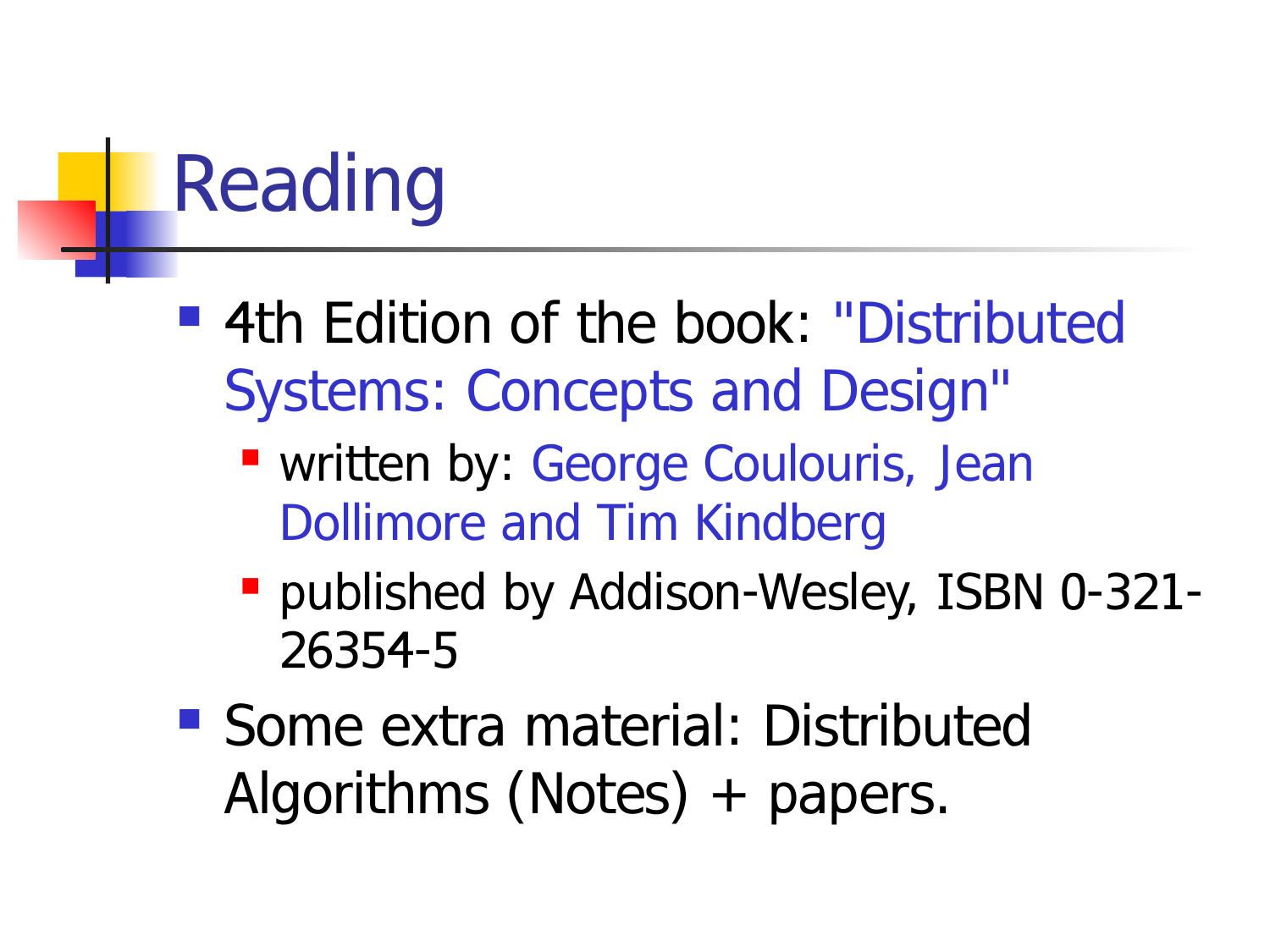

# Reading
4th Edition of the book: "Distributed Systems: Concepts and Design"
written by: George Coulouris, Jean Dollimore and Tim Kindberg
published by Addison-Wesley, ISBN 0-321-26354-5
Some extra material: Distributed Algorithms (Notes) + papers.